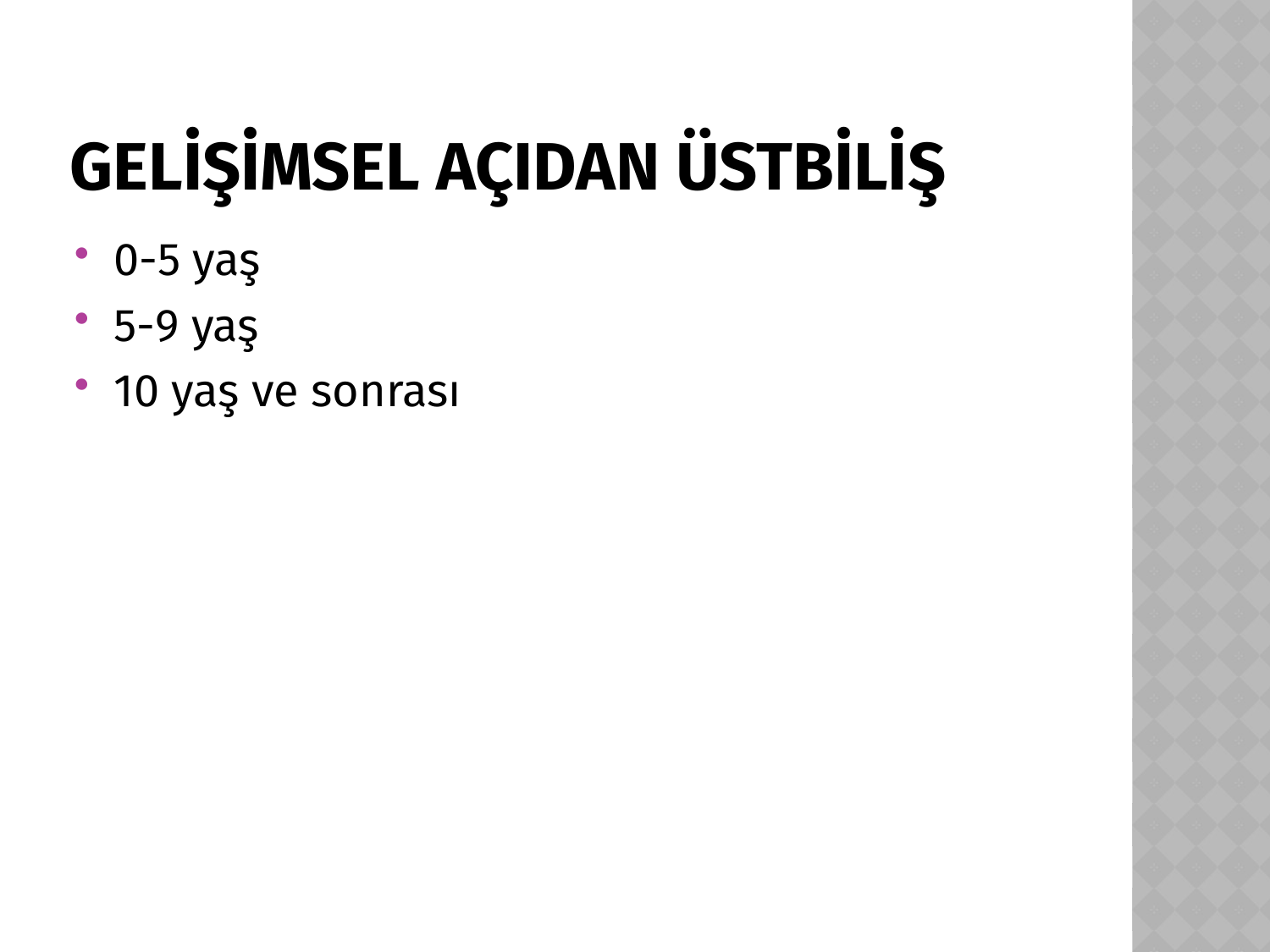

# Gelişimsel açıdan üstbiliş
0-5 yaş
5-9 yaş
10 yaş ve sonrası